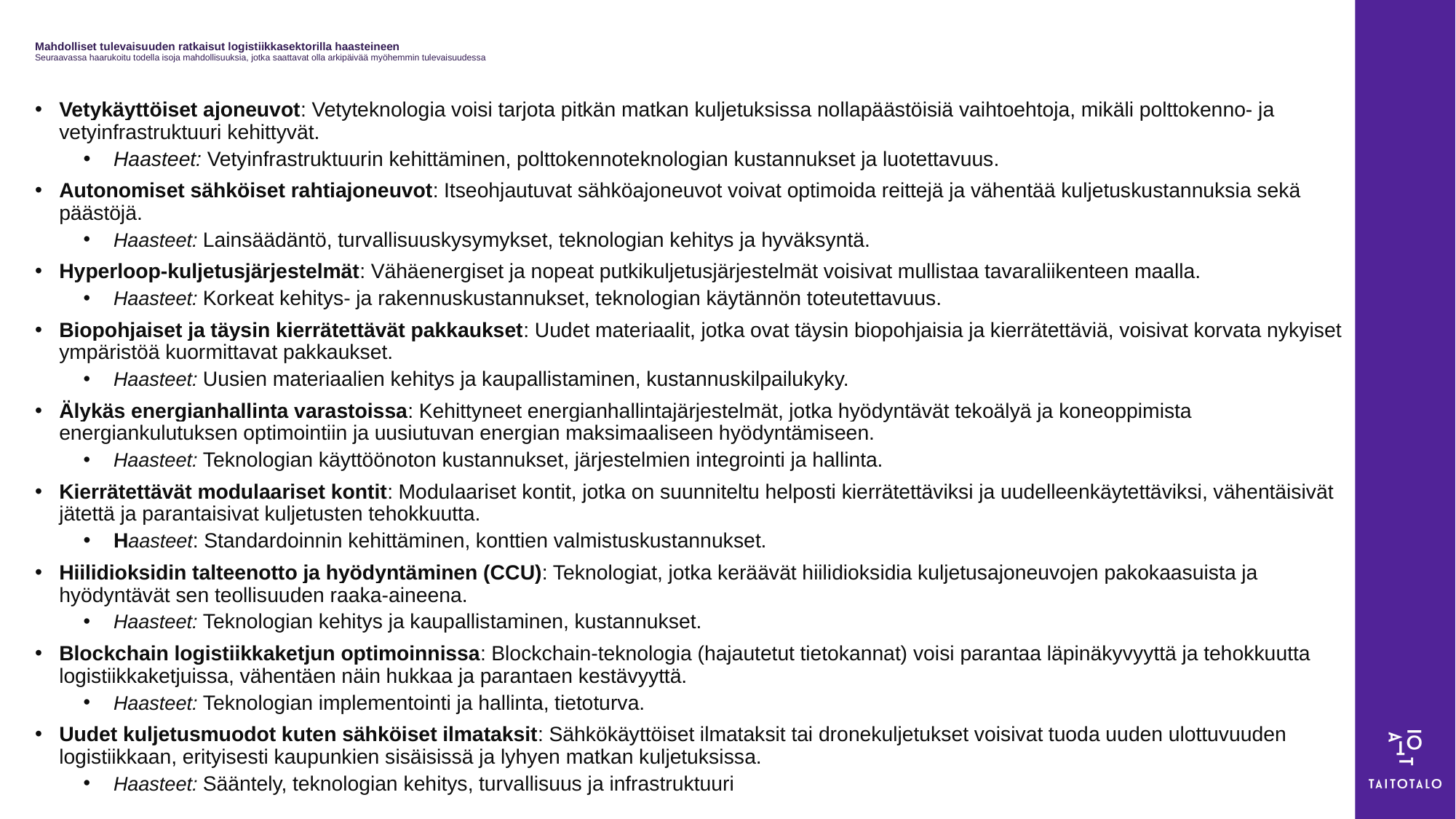

# Mahdolliset tulevaisuuden ratkaisut logistiikkasektorilla haasteineen Seuraavassa haarukoitu todella isoja mahdollisuuksia, jotka saattavat olla arkipäivää myöhemmin tulevaisuudessa
Vetykäyttöiset ajoneuvot: Vetyteknologia voisi tarjota pitkän matkan kuljetuksissa nollapäästöisiä vaihtoehtoja, mikäli polttokenno- ja vetyinfrastruktuuri kehittyvät.
Haasteet: Vetyinfrastruktuurin kehittäminen, polttokennoteknologian kustannukset ja luotettavuus.
Autonomiset sähköiset rahtiajoneuvot: Itseohjautuvat sähköajoneuvot voivat optimoida reittejä ja vähentää kuljetuskustannuksia sekä päästöjä.
Haasteet: Lainsäädäntö, turvallisuuskysymykset, teknologian kehitys ja hyväksyntä.
Hyperloop-kuljetusjärjestelmät: Vähäenergiset ja nopeat putkikuljetusjärjestelmät voisivat mullistaa tavaraliikenteen maalla.
Haasteet: Korkeat kehitys- ja rakennuskustannukset, teknologian käytännön toteutettavuus.
Biopohjaiset ja täysin kierrätettävät pakkaukset: Uudet materiaalit, jotka ovat täysin biopohjaisia ja kierrätettäviä, voisivat korvata nykyiset ympäristöä kuormittavat pakkaukset.
Haasteet: Uusien materiaalien kehitys ja kaupallistaminen, kustannuskilpailukyky.
Älykäs energianhallinta varastoissa: Kehittyneet energianhallintajärjestelmät, jotka hyödyntävät tekoälyä ja koneoppimista energiankulutuksen optimointiin ja uusiutuvan energian maksimaaliseen hyödyntämiseen.
Haasteet: Teknologian käyttöönoton kustannukset, järjestelmien integrointi ja hallinta.
Kierrätettävät modulaariset kontit: Modulaariset kontit, jotka on suunniteltu helposti kierrätettäviksi ja uudelleenkäytettäviksi, vähentäisivät jätettä ja parantaisivat kuljetusten tehokkuutta.
Haasteet: Standardoinnin kehittäminen, konttien valmistuskustannukset.
Hiilidioksidin talteenotto ja hyödyntäminen (CCU): Teknologiat, jotka keräävät hiilidioksidia kuljetusajoneuvojen pakokaasuista ja hyödyntävät sen teollisuuden raaka-aineena.
Haasteet: Teknologian kehitys ja kaupallistaminen, kustannukset.
Blockchain logistiikkaketjun optimoinnissa: Blockchain-teknologia (hajautetut tietokannat) voisi parantaa läpinäkyvyyttä ja tehokkuutta logistiikkaketjuissa, vähentäen näin hukkaa ja parantaen kestävyyttä.
Haasteet: Teknologian implementointi ja hallinta, tietoturva.
Uudet kuljetusmuodot kuten sähköiset ilmataksit: Sähkökäyttöiset ilmataksit tai dronekuljetukset voisivat tuoda uuden ulottuvuuden logistiikkaan, erityisesti kaupunkien sisäisissä ja lyhyen matkan kuljetuksissa.
Haasteet: Sääntely, teknologian kehitys, turvallisuus ja infrastruktuuri